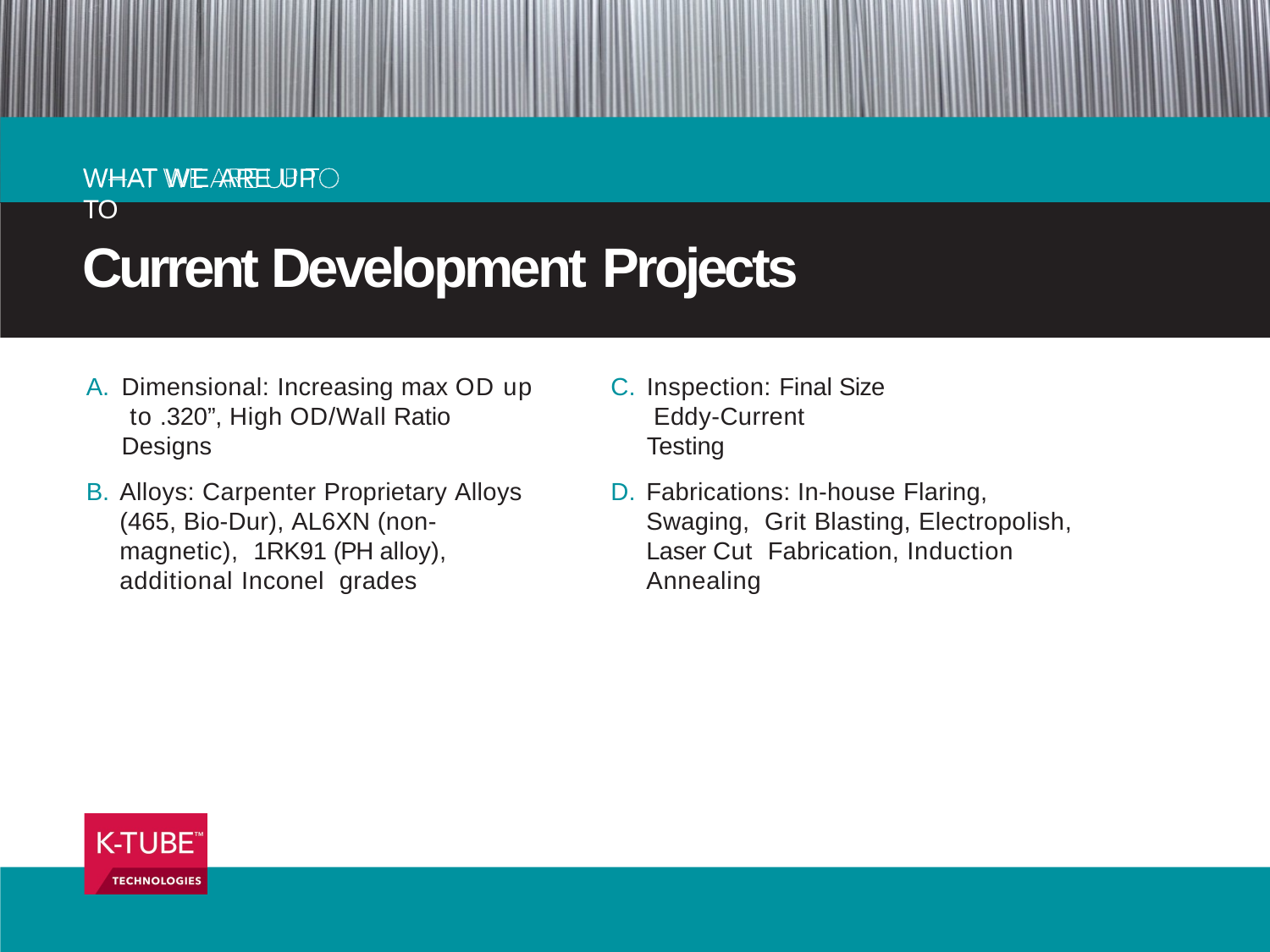

WHAT WE ARE UP TO

# Current Development Projects
Dimensional: Increasing max OD up  to .320”, High OD/Wall Ratio Designs
Alloys: Carpenter Proprietary Alloys  (465, Bio-Dur), AL6XN (non-magnetic),  1RK91 (PH alloy), additional Inconel  grades
Inspection: Final Size  Eddy-Current Testing
Fabrications: In-house Flaring, Swaging,  Grit Blasting, Electropolish, Laser Cut  Fabrication, Induction Annealing